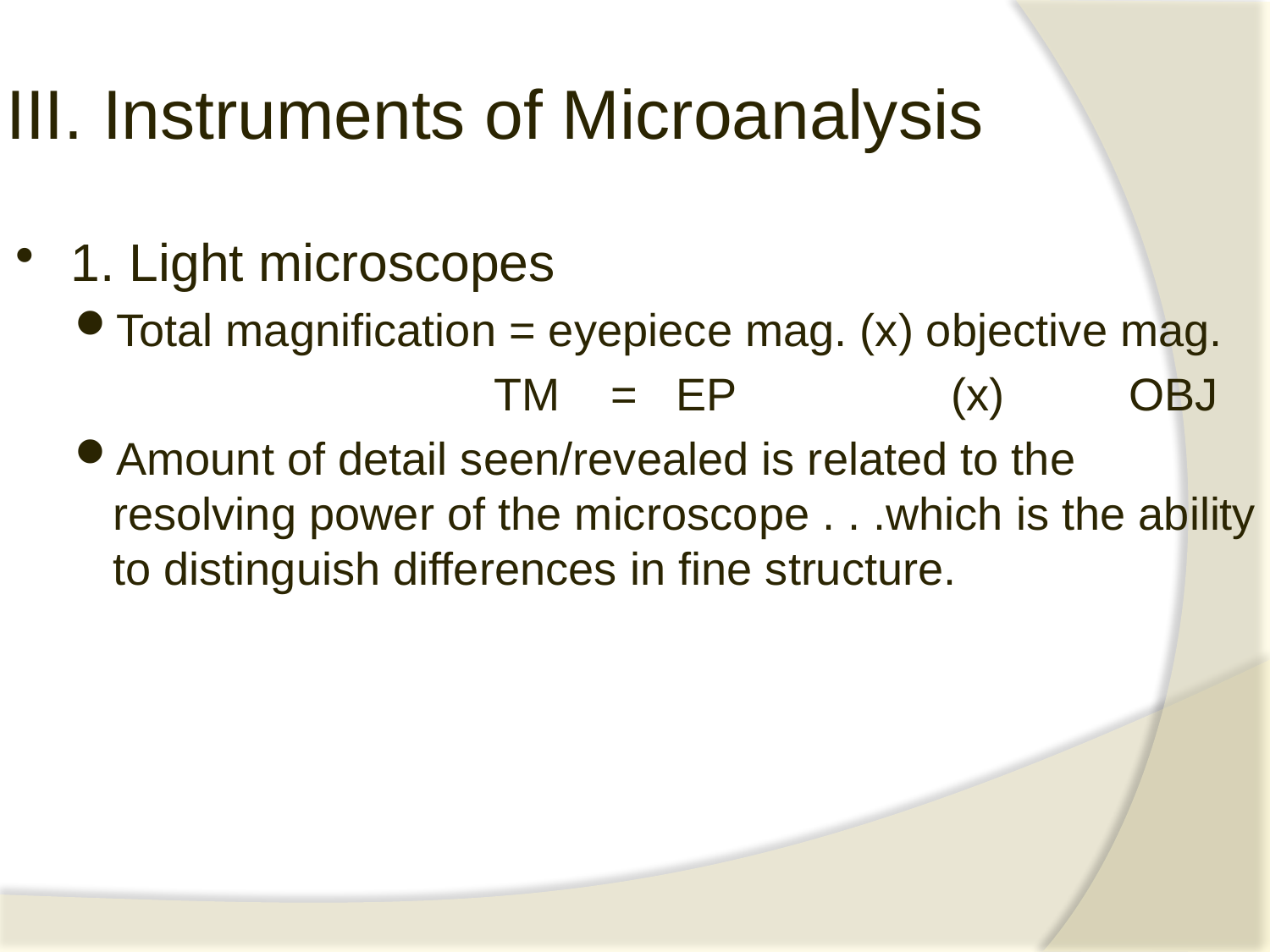

# III. Instruments of Microanalysis
1. Light microscopes
Total magnification = eyepiece mag. (x) objective mag.
				TM    =   EP		      (x)  	OBJ
Amount of detail seen/revealed is related to the resolving power of the microscope . . .which is the ability to distinguish differences in fine structure.